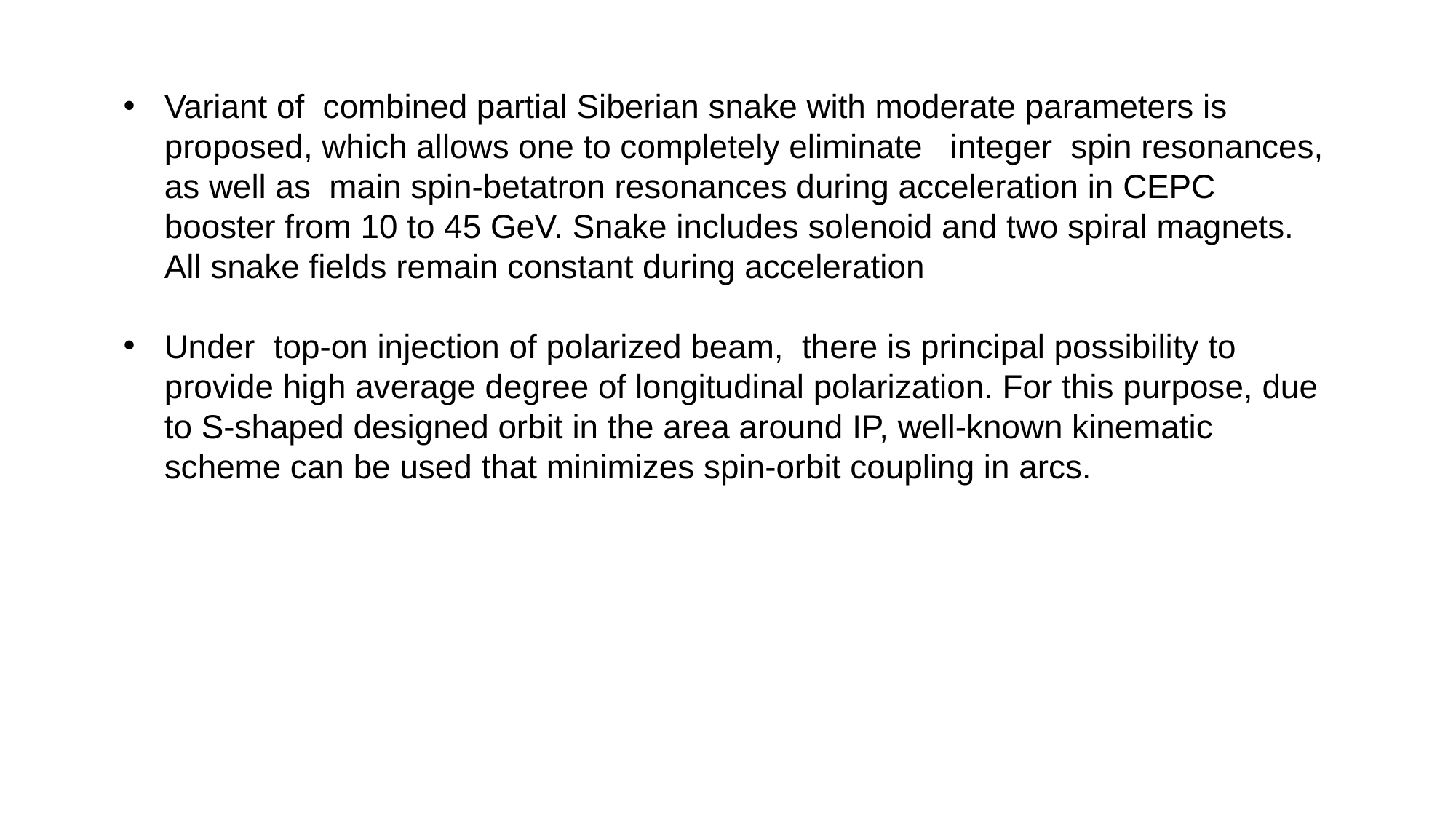

Variant of  combined partial Siberian snake with moderate parameters is proposed, which allows one to completely eliminate   integer  spin resonances, as well as  main spin-betatron resonances during acceleration in CEPC booster from 10 to 45 GeV. Snake includes solenoid and two spiral magnets. All snake fields remain constant during acceleration

Under  top-on injection of polarized beam,  there is principal possibility to provide high average degree of longitudinal polarization. For this purpose, due to S-shaped designed orbit in the area around IP, well-known kinematic scheme can be used that minimizes spin-orbit coupling in arcs.